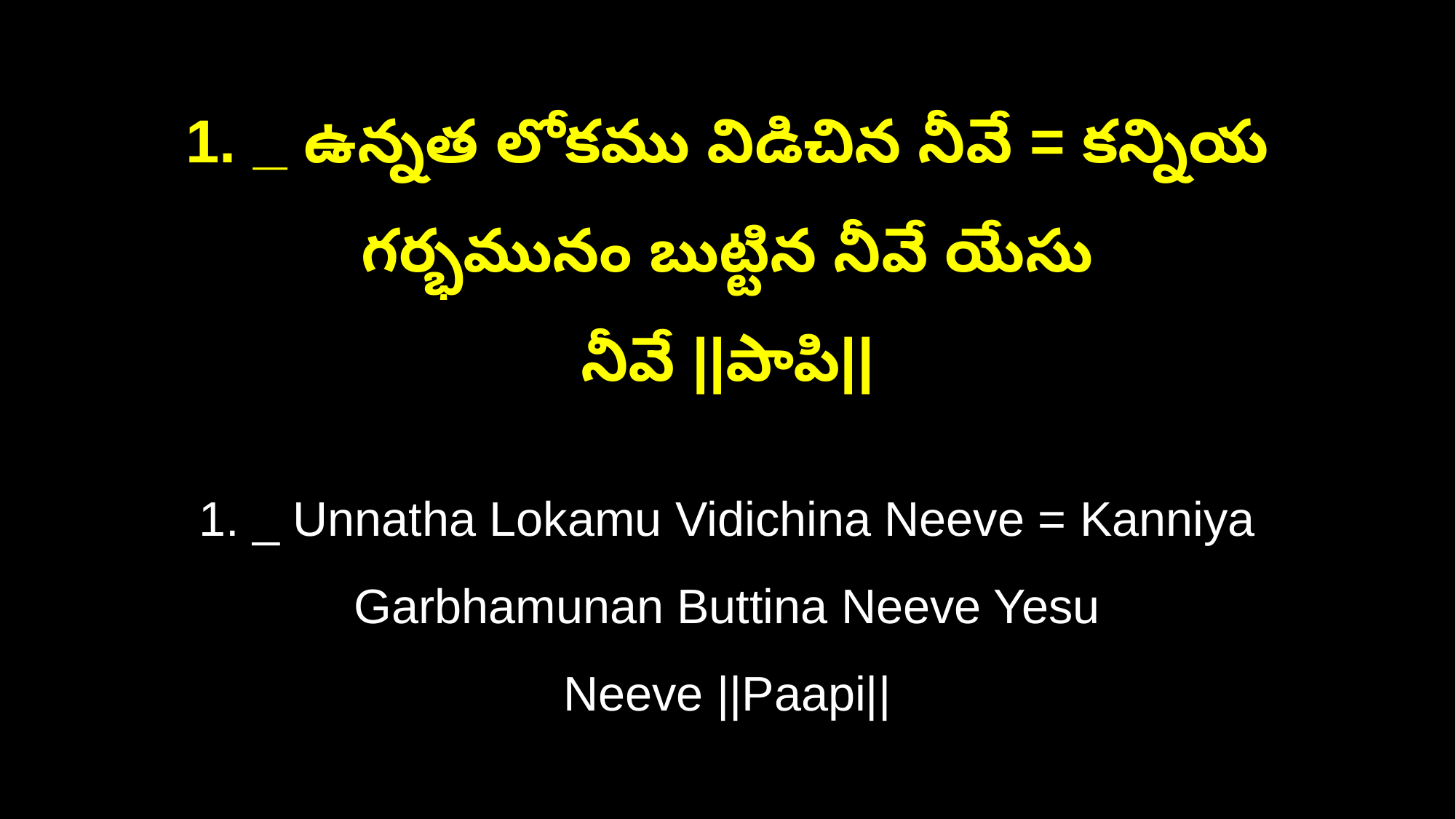

1. _ ఉన్నత లోకము విడిచిన నీవే = కన్నియ గర్భమునం బుట్టిన నీవే యేసు
నీవే ||పాపి||
1. _ Unnatha Lokamu Vidichina Neeve = Kanniya Garbhamunan Buttina Neeve Yesu
Neeve ||Paapi||